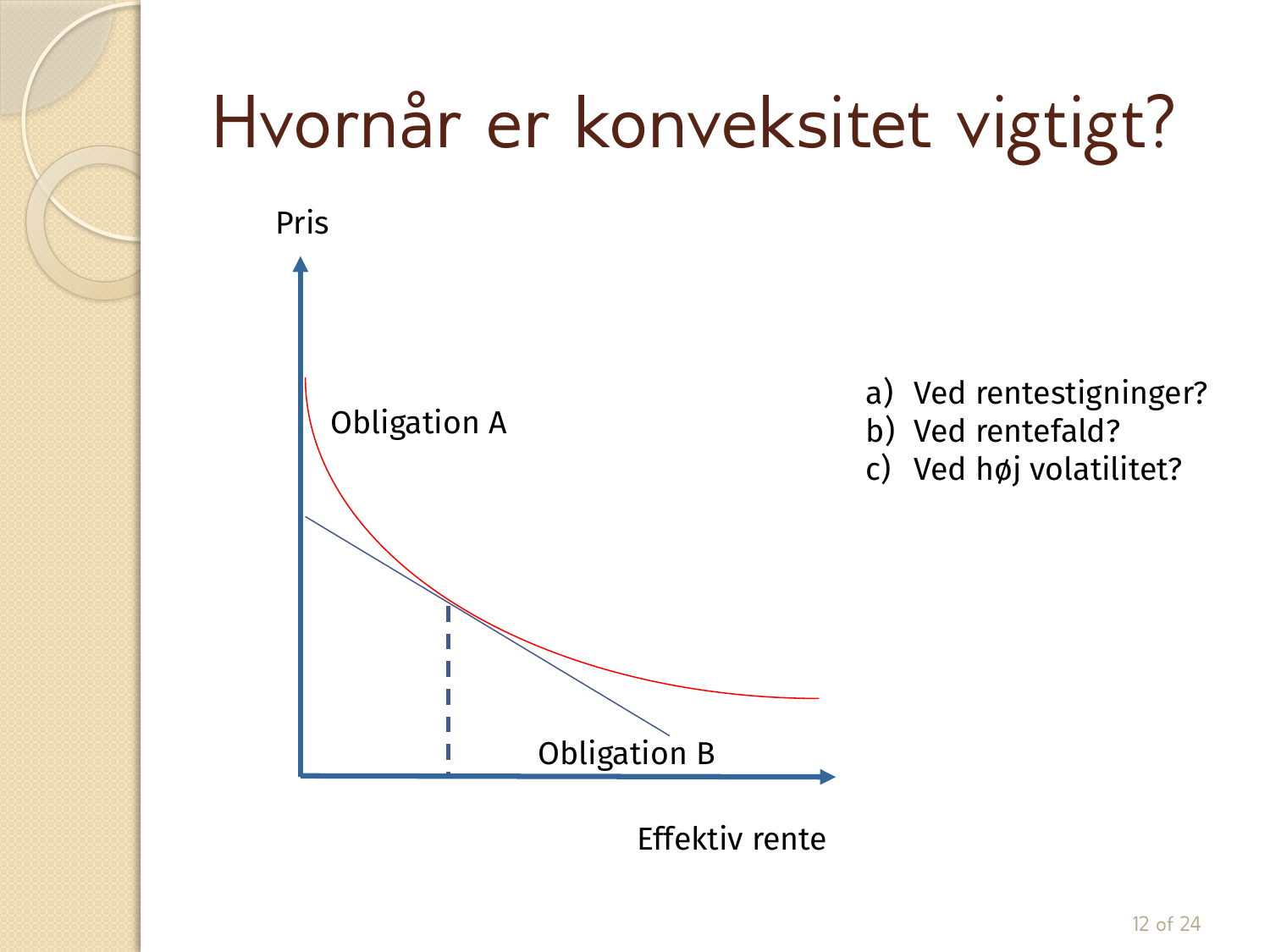

# Hvornår er konveksitet vigtigt?

     Pris
Obligation A
Obligation B
Effektiv rente
Ved rentestigninger?
Ved rentefald?
Ved høj volatilitet?
12 of 24